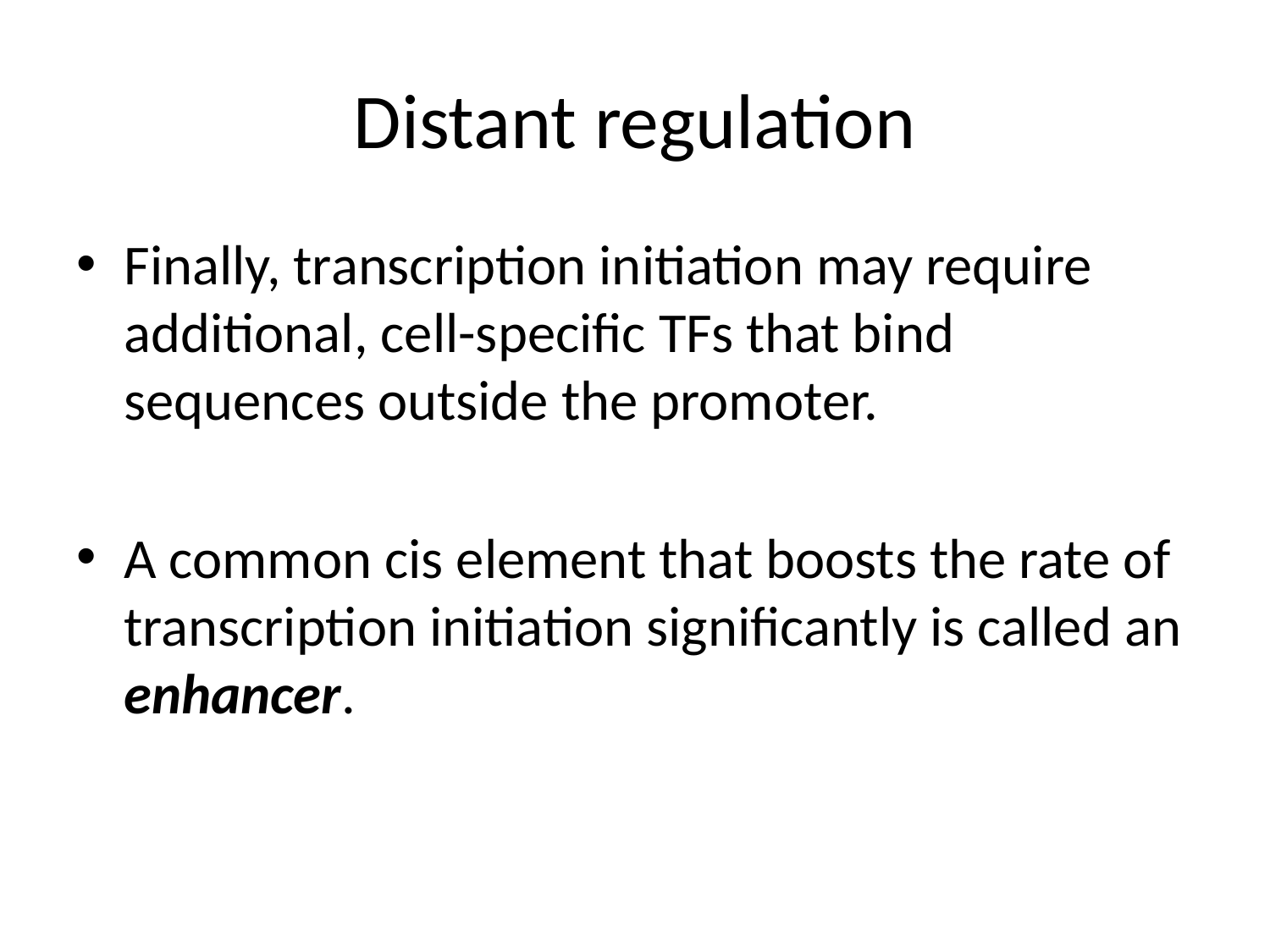

# Distant regulation
Finally, transcription initiation may require additional, cell-specific TFs that bind sequences outside the promoter.

A common cis element that boosts the rate of transcription initiation significantly is called an enhancer.